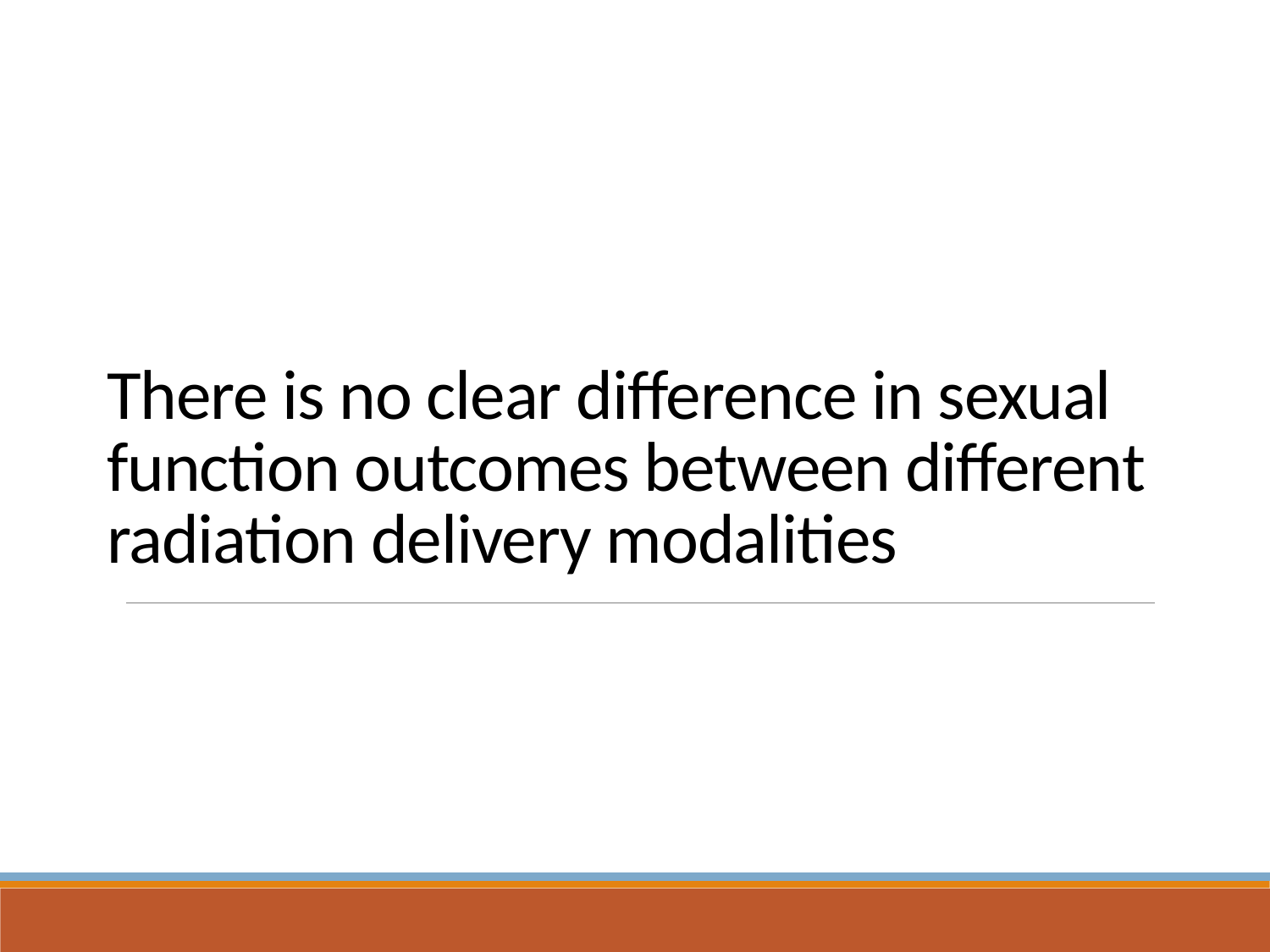

#11
# There is no clear difference in sexual function outcomes between different radiation delivery modalities